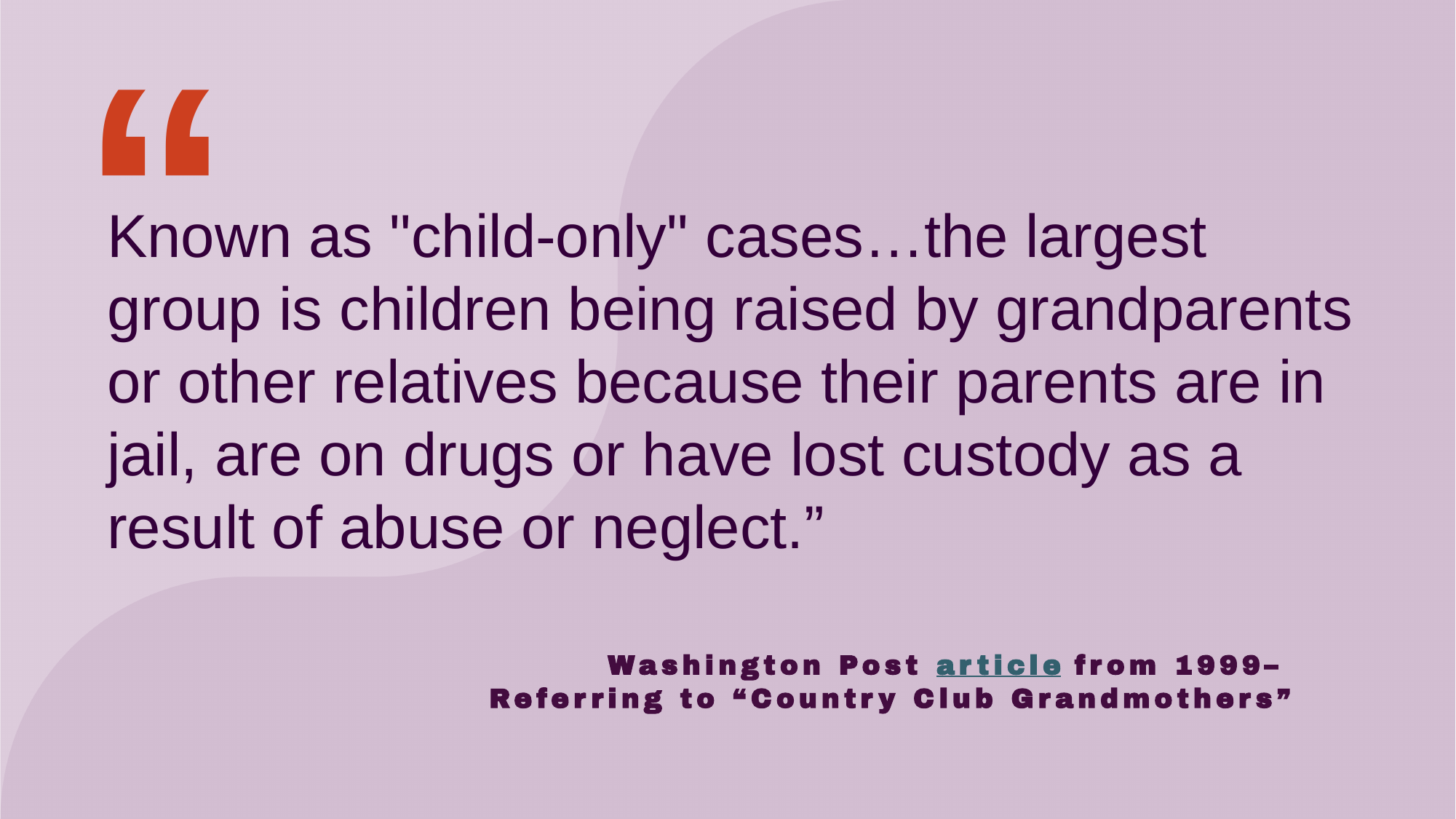

Quote 1
Known as "child-only" cases…the largest group is children being raised by grandparents or other relatives because their parents are in jail, are on drugs or have lost custody as a result of abuse or neglect.”
Washington Post article from 1999–
Referring to “Country Club Grandmothers”